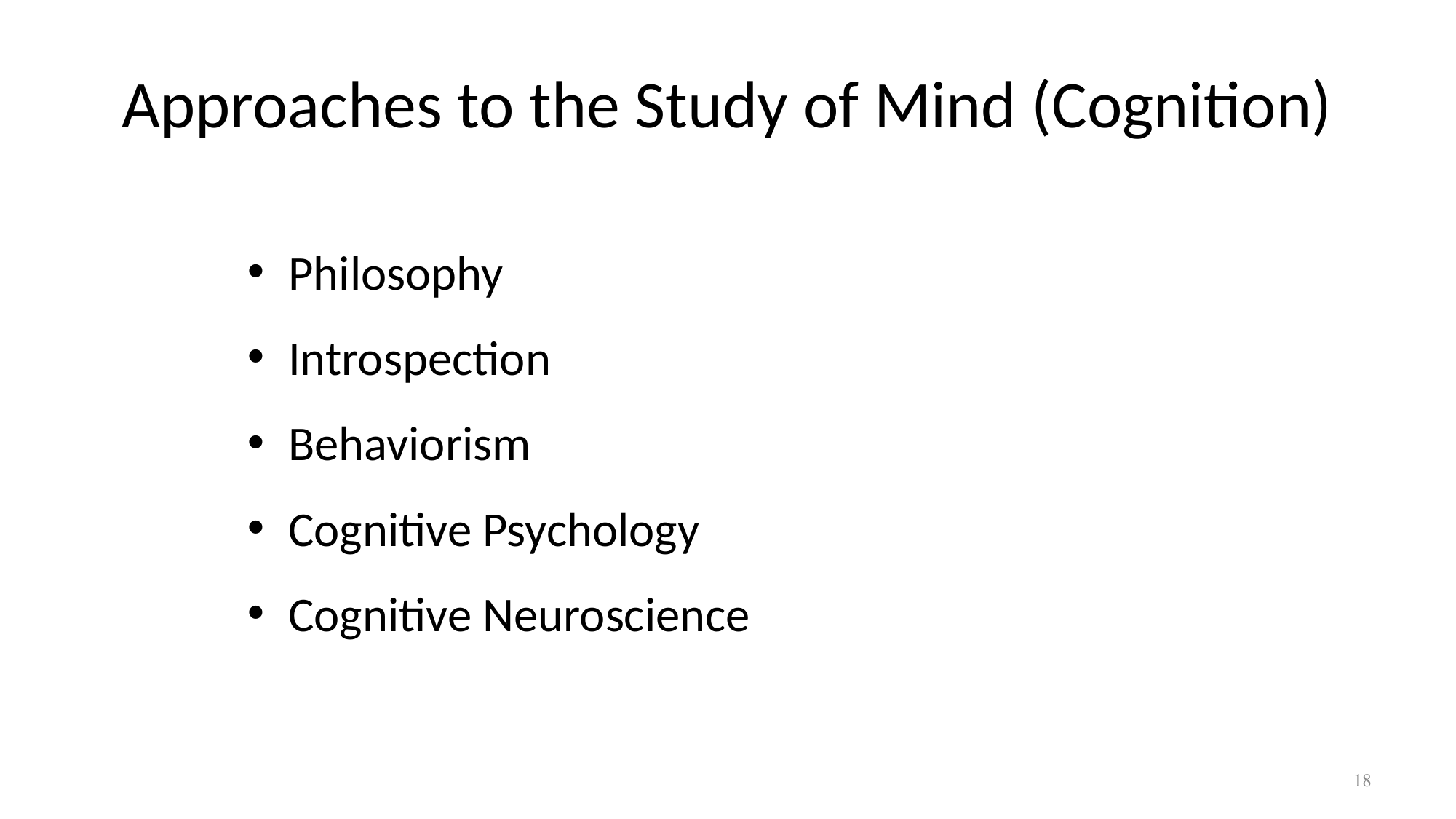

# Approaches to the Study of Mind (Cognition)
Philosophy
Introspection
Behaviorism
Cognitive Psychology
Cognitive Neuroscience
18